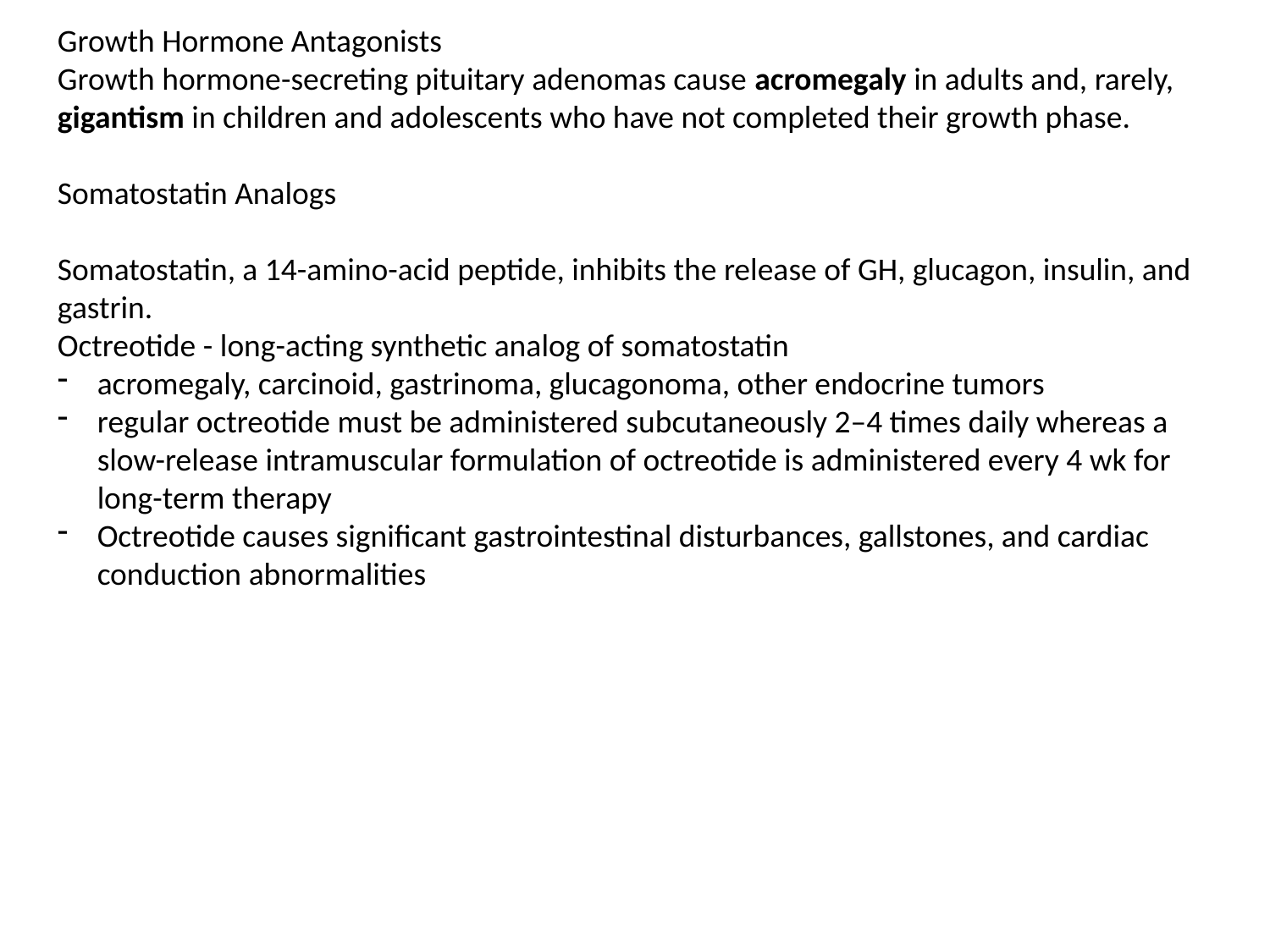

Growth Hormone Antagonists
Growth hormone-secreting pituitary adenomas cause acromegaly in adults and, rarely, gigantism in children and adolescents who have not completed their growth phase.

Somatostatin Analogs

Somatostatin, a 14-amino-acid peptide, inhibits the release of GH, glucagon, insulin, and gastrin.
Octreotide - long-acting synthetic analog of somatostatin
acromegaly, carcinoid, gastrinoma, glucagonoma, other endocrine tumors
regular octreotide must be administered subcutaneously 2–4 times daily whereas a slow-release intramuscular formulation of octreotide is administered every 4 wk for long-term therapy
Octreotide causes significant gastrointestinal disturbances, gallstones, and cardiac conduction abnormalities